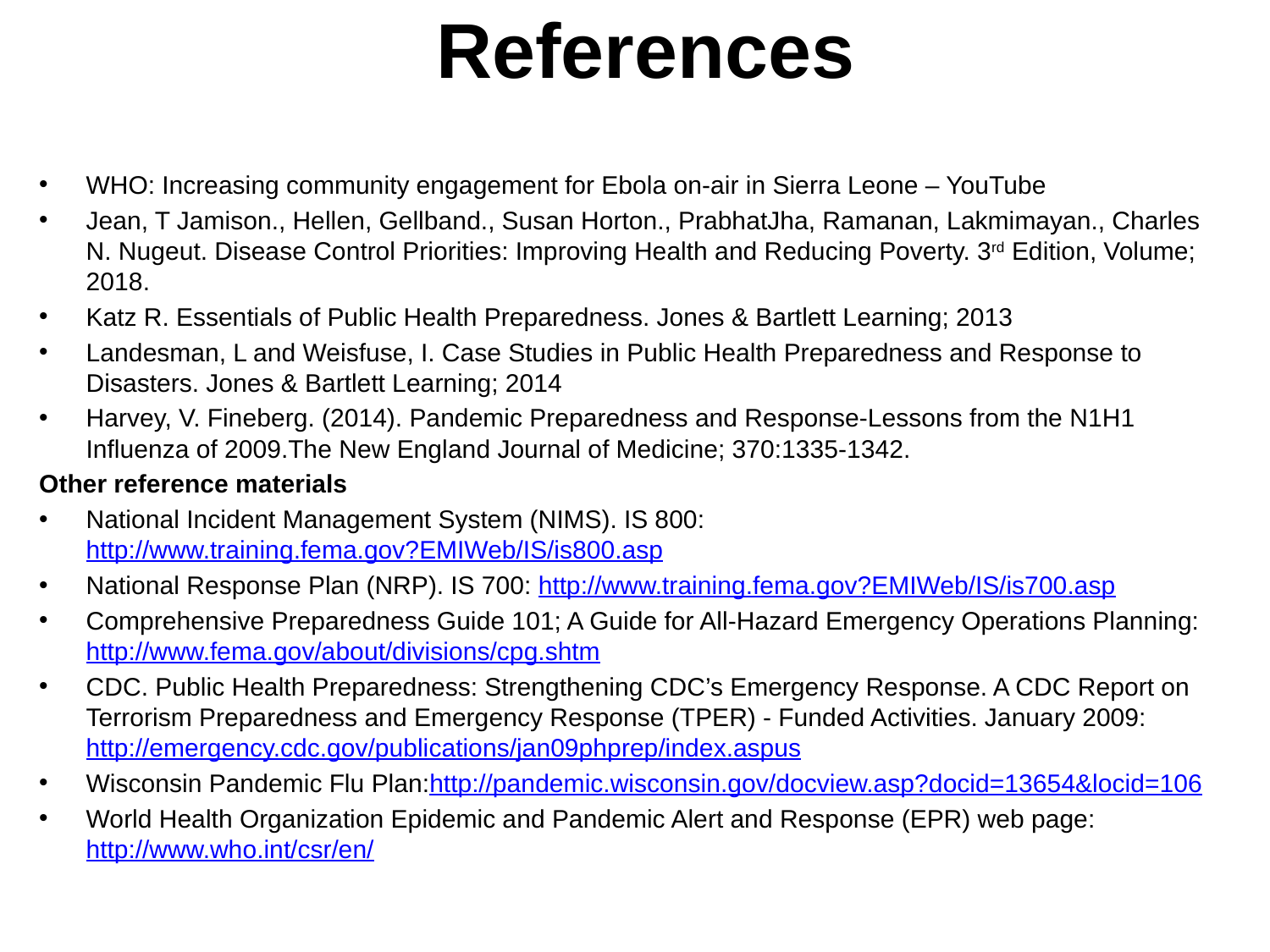

# References

WHO: Increasing community engagement for Ebola on-air in Sierra Leone – YouTube
Jean, T Jamison., Hellen, Gellband., Susan Horton., PrabhatJha, Ramanan, Lakmimayan., Charles N. Nugeut. Disease Control Priorities: Improving Health and Reducing Poverty. 3rd Edition, Volume; 2018.
Katz R. Essentials of Public Health Preparedness. Jones & Bartlett Learning; 2013
Landesman, L and Weisfuse, I. Case Studies in Public Health Preparedness and Response to Disasters. Jones & Bartlett Learning; 2014
Harvey, V. Fineberg. (2014). Pandemic Preparedness and Response-Lessons from the N1H1 Influenza of 2009.The New England Journal of Medicine; 370:1335-1342.
Other reference materials
National Incident Management System (NIMS). IS 800: http://www.training.fema.gov?EMIWeb/IS/is800.asp
National Response Plan (NRP). IS 700: http://www.training.fema.gov?EMIWeb/IS/is700.asp
Comprehensive Preparedness Guide 101; A Guide for All-Hazard Emergency Operations Planning: http://www.fema.gov/about/divisions/cpg.shtm
CDC. Public Health Preparedness: Strengthening CDC’s Emergency Response. A CDC Report on Terrorism Preparedness and Emergency Response (TPER) - Funded Activities. January 2009: http://emergency.cdc.gov/publications/jan09phprep/index.aspus
Wisconsin Pandemic Flu Plan:http://pandemic.wisconsin.gov/docview.asp?docid=13654&locid=106
World Health Organization Epidemic and Pandemic Alert and Response (EPR) web page: http://www.who.int/csr/en/